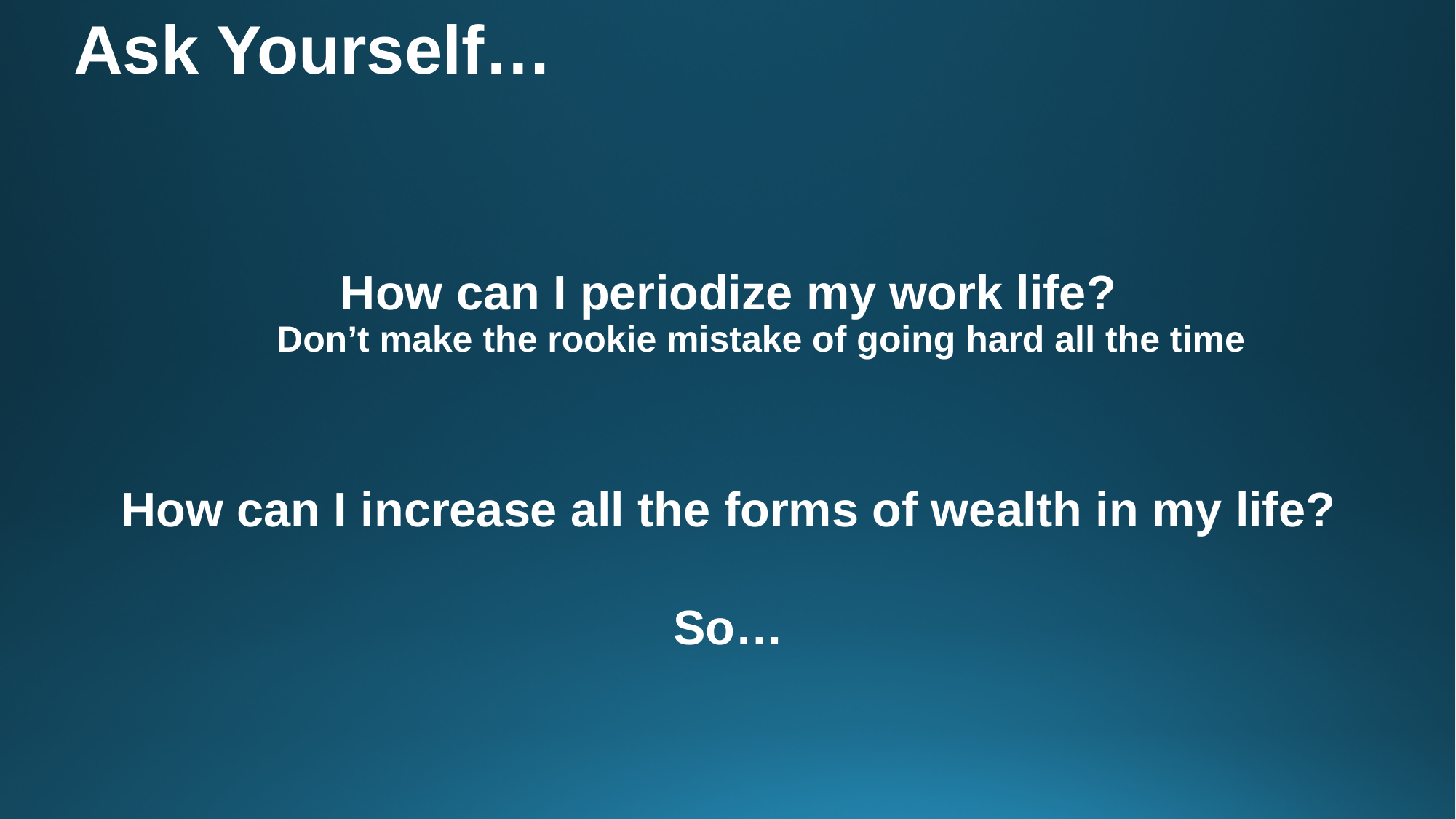

# Ask Yourself…

How can I periodize my work life?
Don’t make the rookie mistake of going hard all the time

How can I increase all the forms of wealth in my life?

So…